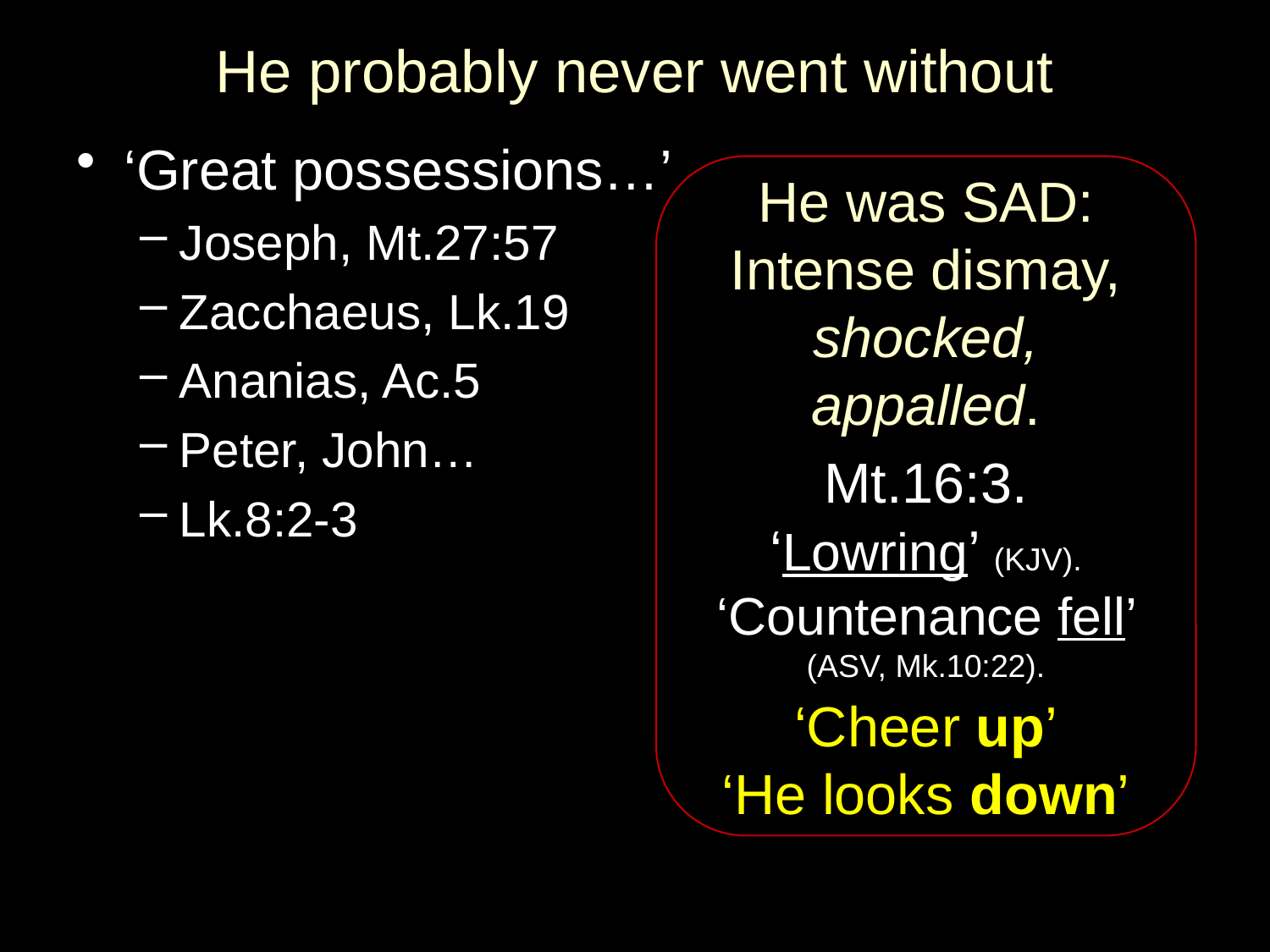

# He probably never went without
‘Great possessions…’
Joseph, Mt.27:57
Zacchaeus, Lk.19
Ananias, Ac.5
Peter, John…
Lk.8:2-3

He was SAD:
Intense dismay, shocked, appalled.
Mt.16:3.
‘Lowring’ (KJV).
‘Countenance fell’ (ASV, Mk.10:22).
‘Cheer up’
‘He looks down’